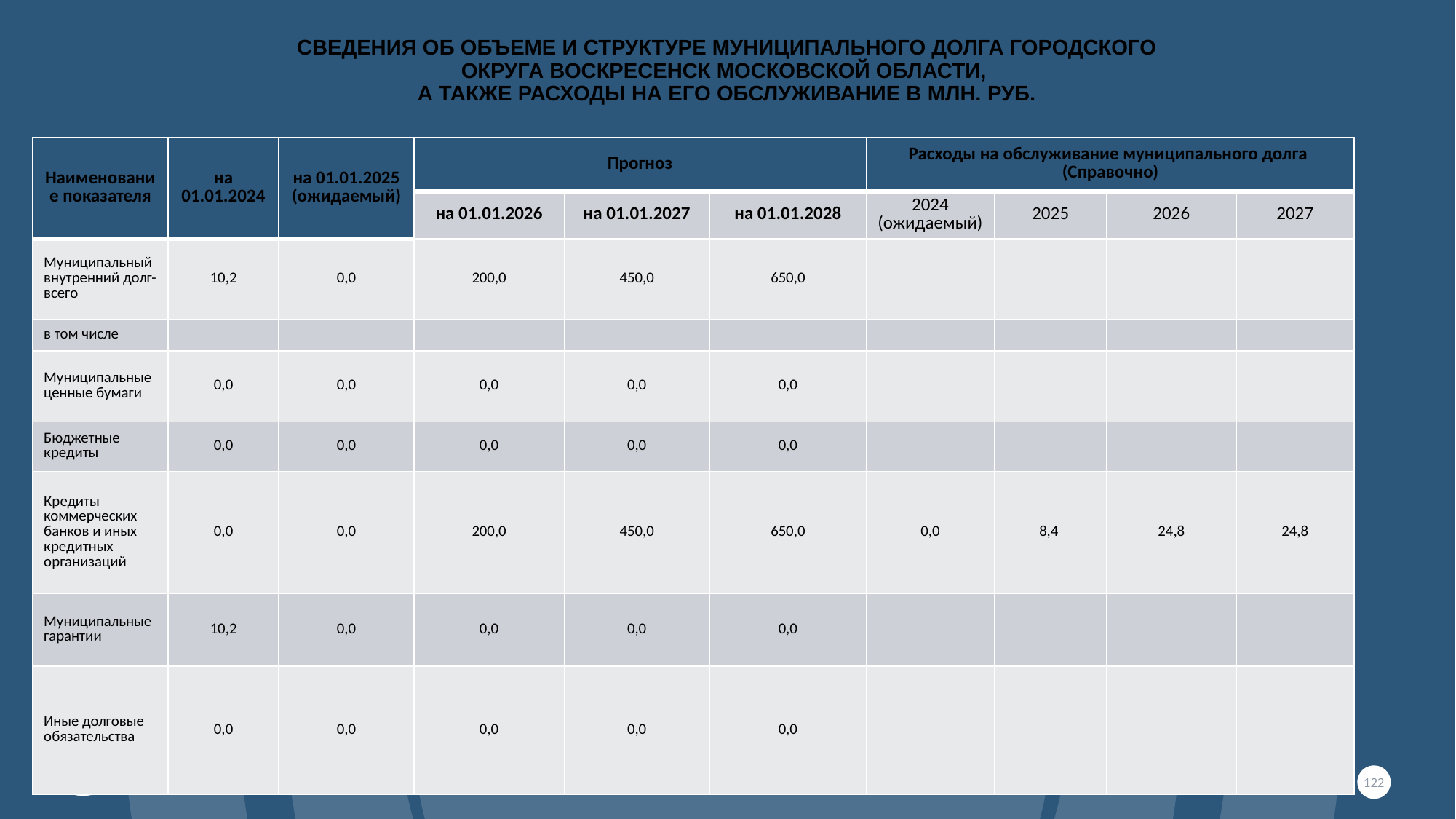

# Сведения об объеме и структуре муниципального долга городского округа Воскресенск Московской области, а также расходы на его обслуживание в млн. руб.

| Наименование показателя | на 01.01.2024 | на 01.01.2025 (ожидаемый) | Прогноз |  |  | Расходы на обслуживание муниципального долга (Справочно) |  |  |  |
| --- | --- | --- | --- | --- | --- | --- | --- | --- | --- |
|  |  |  | на 01.01.2026 | на 01.01.2027 | на 01.01.2028 | 2024 (ожидаемый) | 2025 | 2026 | 2027 |
| Муниципальный внутренний долг- всего | 10,2 | 0,0 | 200,0 | 450,0 | 650,0 |  |  |  |  |
| в том числе |  |  |  |  |  |  |  |  |  |
| Муниципальные ценные бумаги | 0,0 | 0,0 | 0,0 | 0,0 | 0,0 |  |  |  |  |
| Бюджетные кредиты | 0,0 | 0,0 | 0,0 | 0,0 | 0,0 |  |  |  |  |
| Кредиты коммерческих банков и иных кредитных организаций | 0,0 | 0,0 | 200,0 | 450,0 | 650,0 | 0,0 | 8,4 | 24,8 | 24,8 |
| Муниципальные гарантии | 10,2 | 0,0 | 0,0 | 0,0 | 0,0 |  |  |  |  |
| Иные долговые обязательства | 0,0 | 0,0 | 0,0 | 0,0 | 0,0 |  |  |  |  |
122